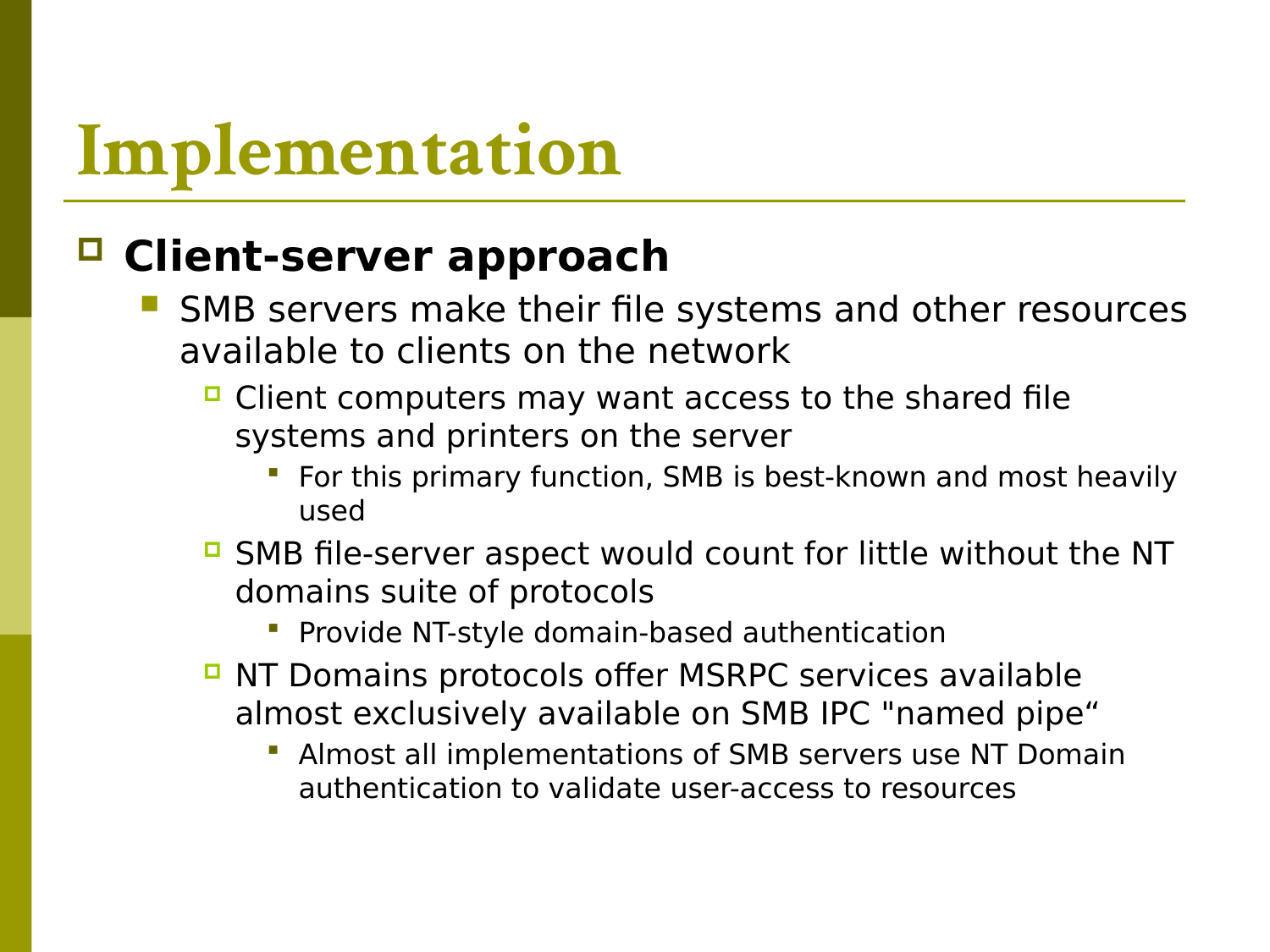

# Implementation
Client-server approach
SMB servers make their file systems and other resources available to clients on the network
Client computers may want access to the shared file systems and printers on the server
For this primary function, SMB is best-known and most heavily used
SMB file-server aspect would count for little without the NT domains suite of protocols
Provide NT-style domain-based authentication
NT Domains protocols offer MSRPC services available almost exclusively available on SMB IPC "named pipe“
Almost all implementations of SMB servers use NT Domain authentication to validate user-access to resources